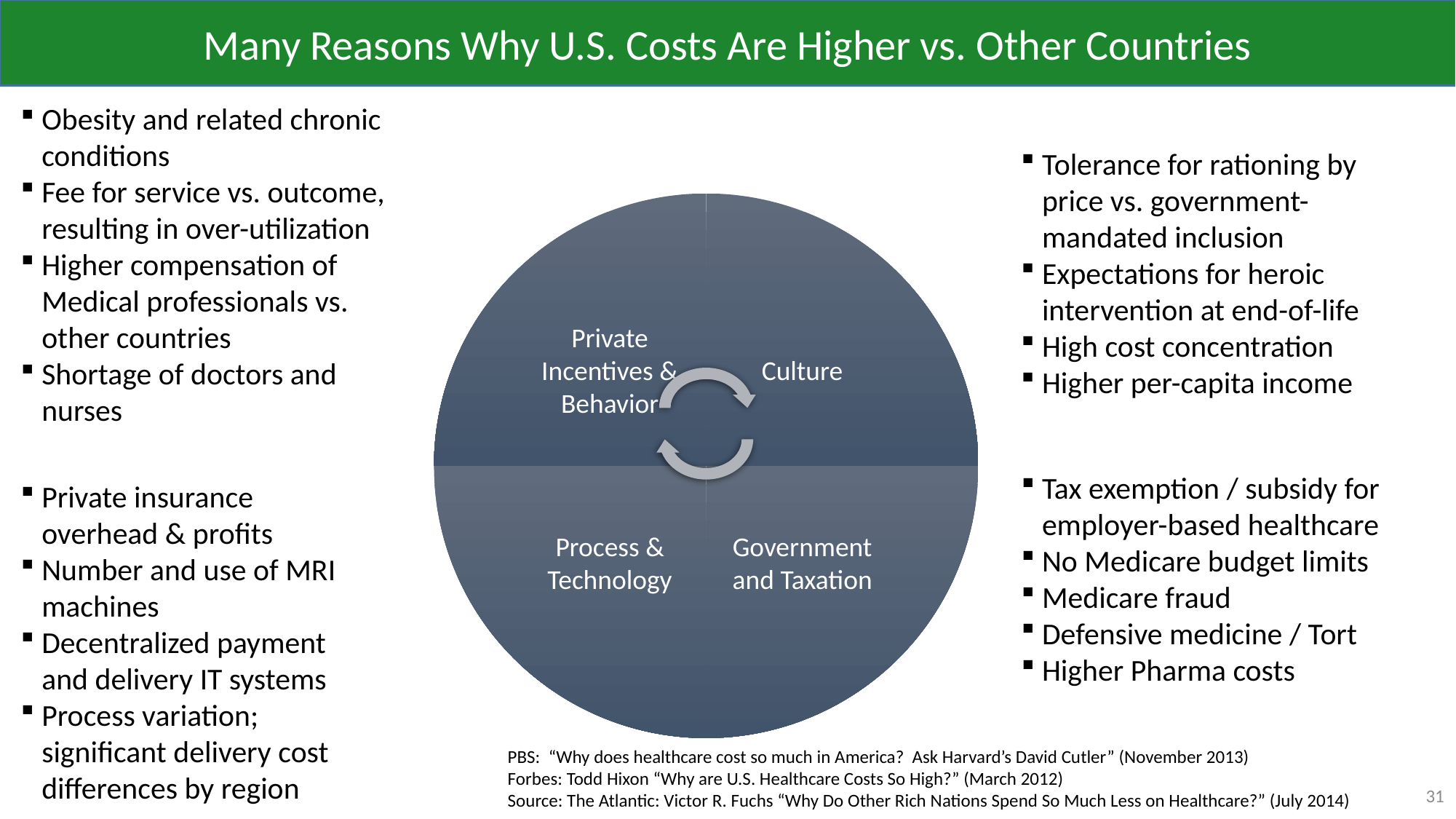

Many Reasons Why U.S. Costs Are Higher vs. Other Countries
Obesity and related chronic conditions
Fee for service vs. outcome, resulting in over-utilization
Higher compensation of Medical professionals vs. other countries
Shortage of doctors and nurses
Private Incentives & Behavior
Culture
Government and Taxation
Process & Technology
Tolerance for rationing by price vs. government-mandated inclusion
Expectations for heroic intervention at end-of-life
High cost concentration
Higher per-capita income
Tax exemption / subsidy for employer-based healthcare
No Medicare budget limits
Medicare fraud
Defensive medicine / Tort
Higher Pharma costs
Private insurance overhead & profits
Number and use of MRI machines
Decentralized payment and delivery IT systems
Process variation; significant delivery cost differences by region
PBS:  “Why does healthcare cost so much in America?  Ask Harvard’s David Cutler” (November 2013)
Forbes: Todd Hixon “Why are U.S. Healthcare Costs So High?” (March 2012)
Source: The Atlantic: Victor R. Fuchs “Why Do Other Rich Nations Spend So Much Less on Healthcare?” (July 2014)
31